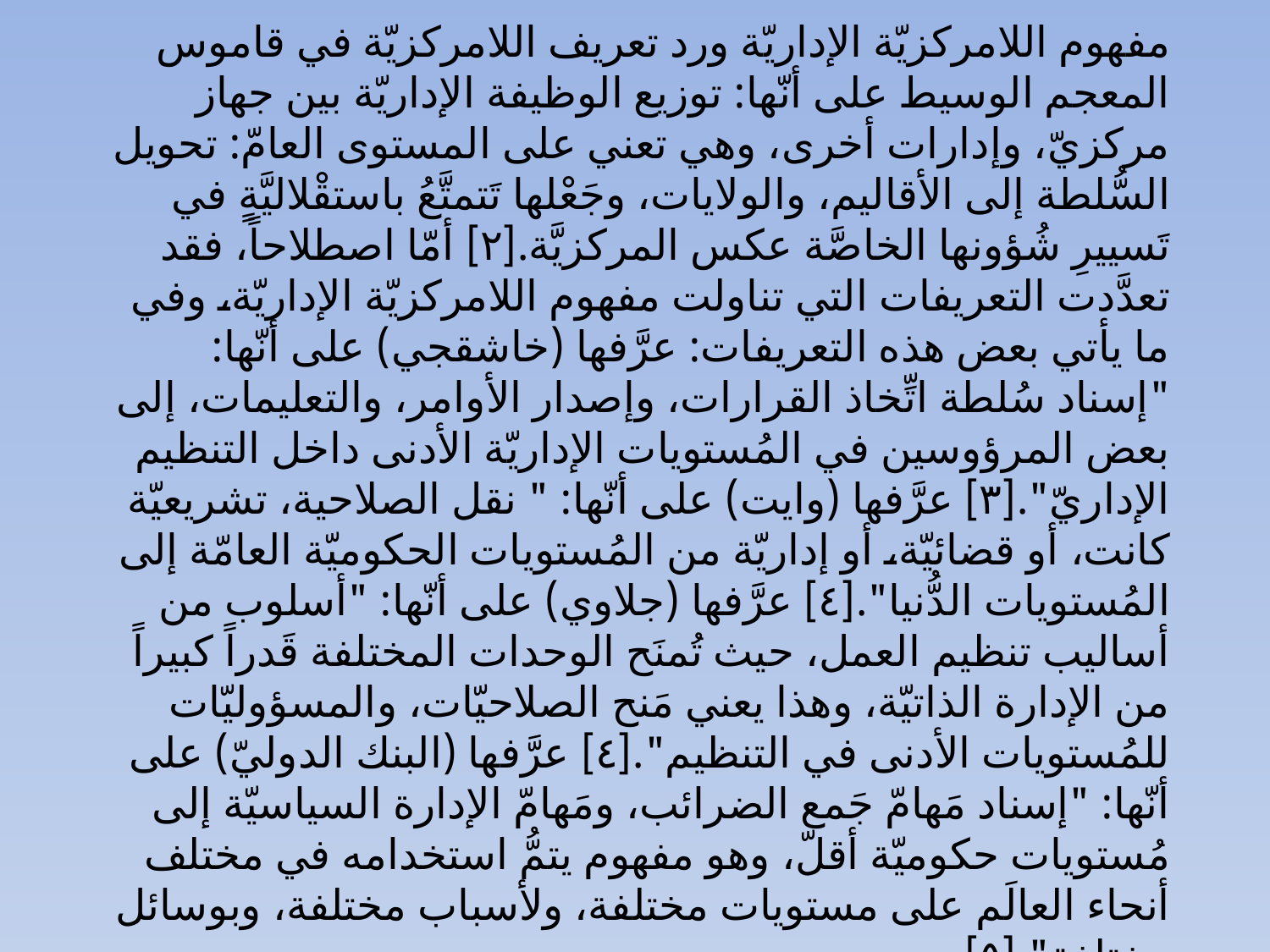

مفهوم اللامركزيّة الإداريّة ورد تعريف اللامركزيّة في قاموس المعجم الوسيط على أنّها: توزيع الوظيفة الإداريّة بين جهاز مركزيّ، وإدارات أخرى، وهي تعني على المستوى العامّ: تحويل السُّلطة إلى الأقاليم، والولايات، وجَعْلها تَتمتَّعُ باستقْلاليَّةٍ في تَسييرِ شُؤونها الخاصَّة عكس المركزيَّة.[٢] أمّا اصطلاحاً، فقد تعدَّدت التعريفات التي تناولت مفهوم اللامركزيّة الإداريّة، وفي ما يأتي بعض هذه التعريفات: عرَّفها (خاشقجي) على أنّها: "إسناد سُلطة اتِّخاذ القرارات، وإصدار الأوامر، والتعليمات، إلى بعض المرؤوسين في المُستويات الإداريّة الأدنى داخل التنظيم الإداريّ".[٣] عرَّفها (وايت) على أنّها: " نقل الصلاحية، تشريعيّة كانت، أو قضائيّة، أو إداريّة من المُستويات الحكوميّة العامّة إلى المُستويات الدُّنيا".[٤] عرَّفها (جلاوي) على أنّها: "أسلوب من أساليب تنظيم العمل، حيث تُمنَح الوحدات المختلفة قَدراً كبيراً من الإدارة الذاتيّة، وهذا يعني مَنح الصلاحيّات، والمسؤوليّات للمُستويات الأدنى في التنظيم".[٤] عرَّفها (البنك الدوليّ) على أنّها: "إسناد مَهامّ جَمع الضرائب، ومَهامّ الإدارة السياسيّة إلى مُستويات حكوميّة أقلّ، وهو مفهوم يتمُّ استخدامه في مختلف أنحاء العالَم على مستويات مختلفة، ولأسباب مختلفة، وبوسائل مختلفة".[٥]